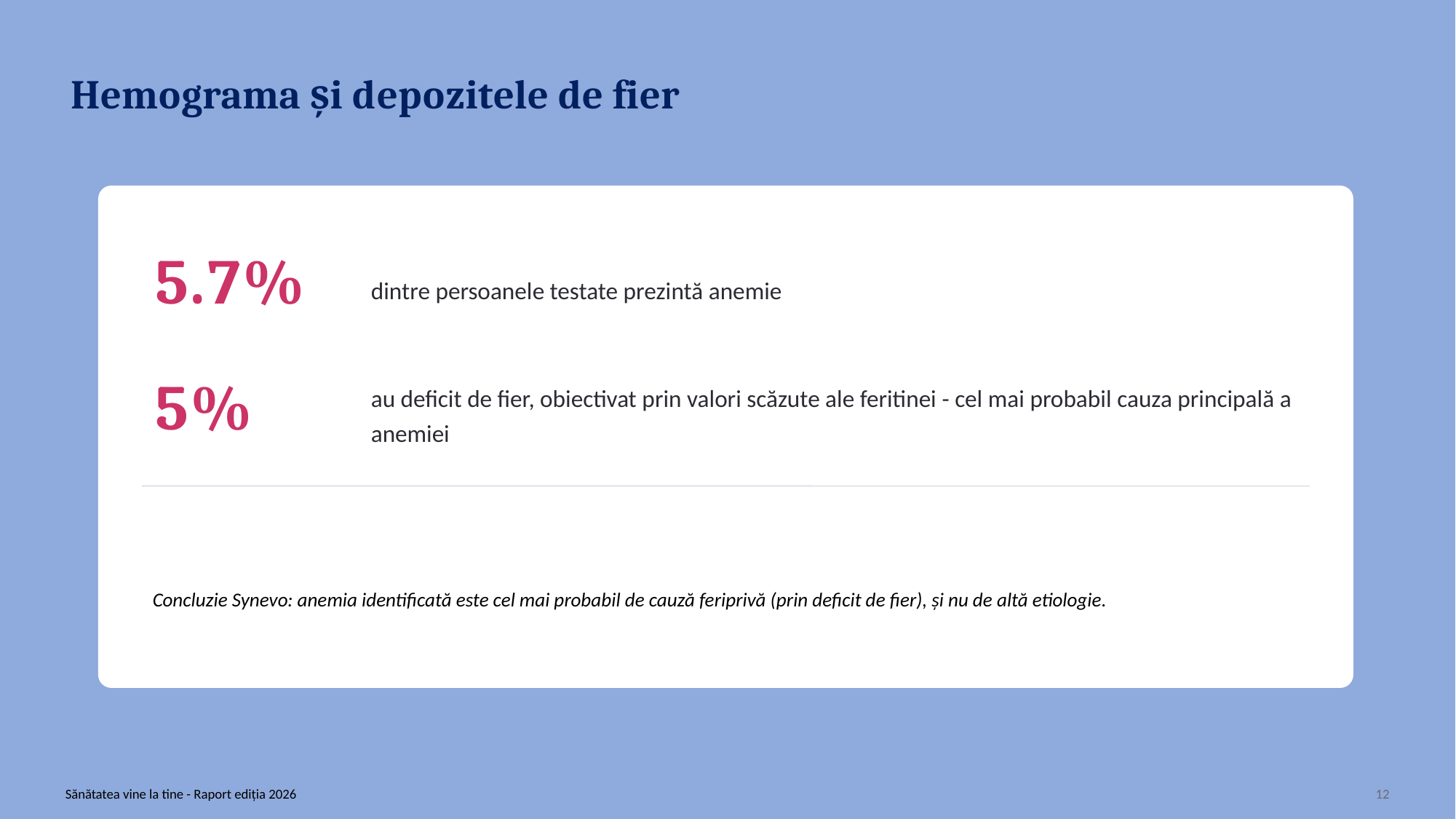

Hemograma și depozitele de fier

5.7%
dintre persoanele testate prezintă anemie
5%
au deficit de fier, obiectivat prin valori scăzute ale feritinei - cel mai probabil cauza principală a anemiei

Concluzie Synevo: anemia identificată este cel mai probabil de cauză feriprivă (prin deficit de fier), și nu de altă etiologie.
Sănătatea vine la tine - Raport ediția 2026
12